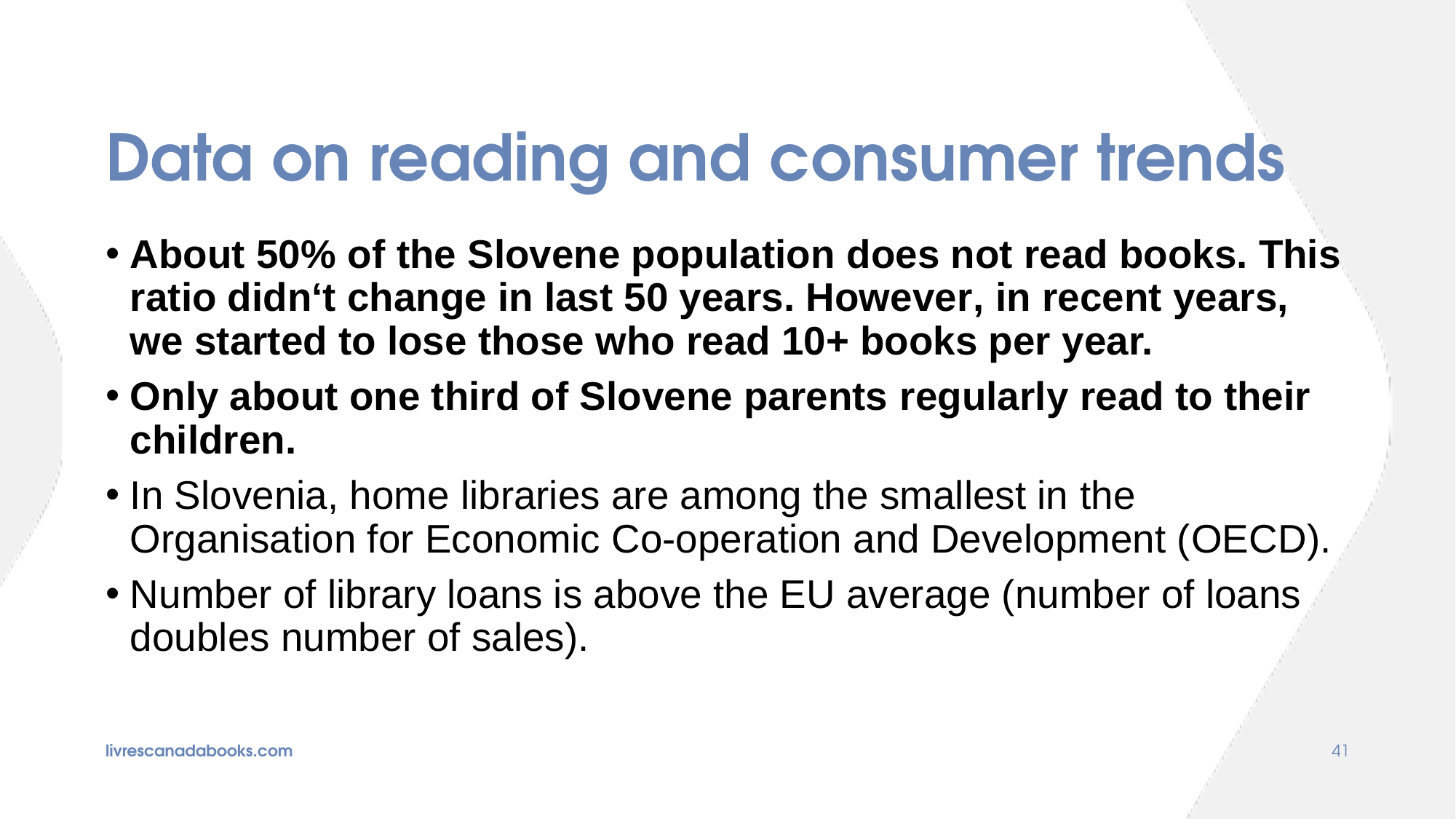

# Data on reading and consumer trends
About 50% of the Slovene population does not read books. This ratio didn‘t change in last 50 years. However, in recent years, we started to lose those who read 10+ books per year.
Only about one third of Slovene parents regularly read to their children.
In Slovenia, home libraries are among the smallest in the Organisation for Economic Co-operation and Development (OECD).
Number of library loans is above the EU average (number of loans doubles number of sales).

livrescanadabooks.com
41